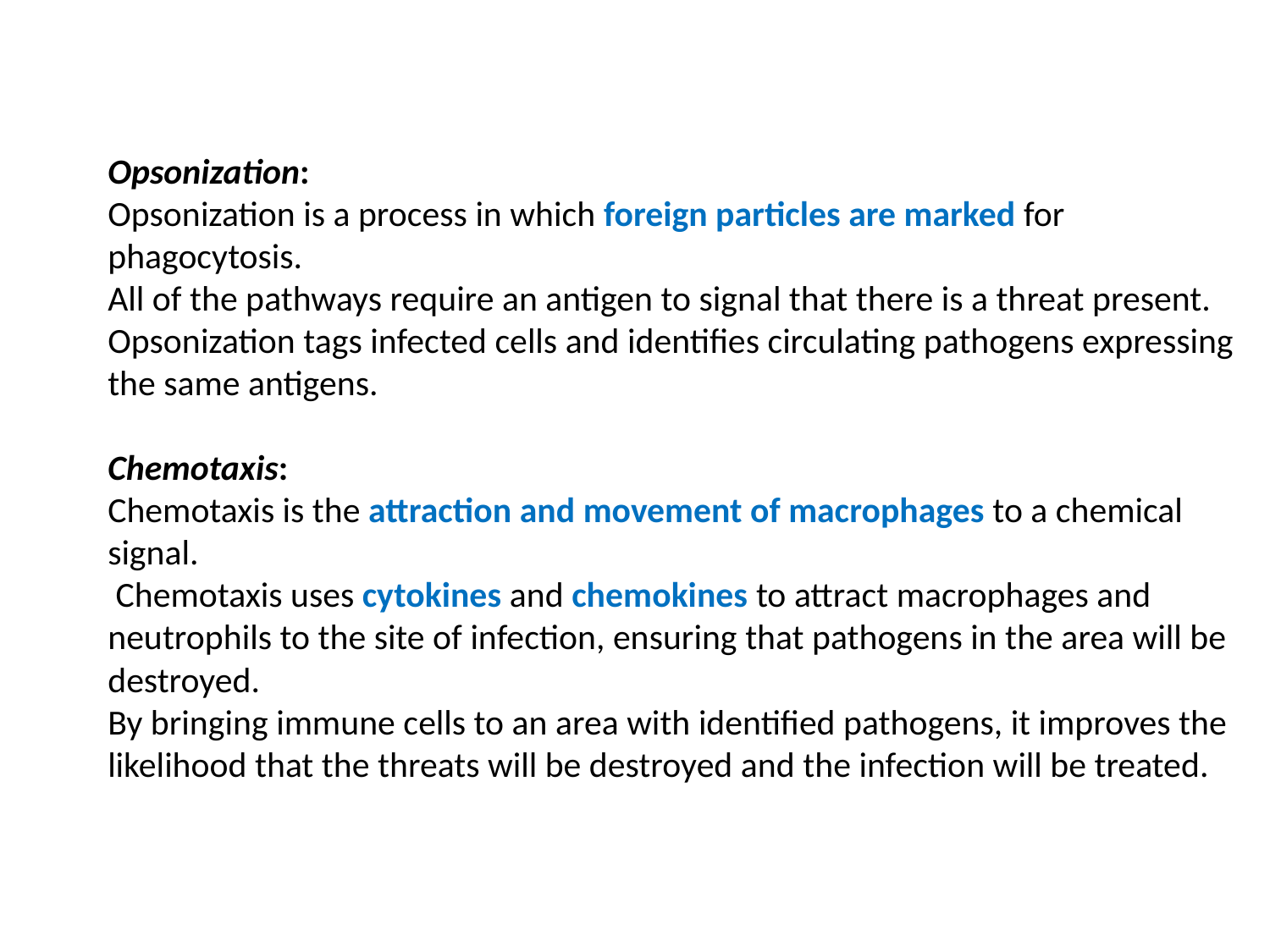

Opsonization:
Opsonization is a process in which foreign particles are marked for phagocytosis.
All of the pathways require an antigen to signal that there is a threat present.
Opsonization tags infected cells and identifies circulating pathogens expressing the same antigens.

Chemotaxis:
Chemotaxis is the attraction and movement of macrophages to a chemical signal.
 Chemotaxis uses cytokines and chemokines to attract macrophages and neutrophils to the site of infection, ensuring that pathogens in the area will be destroyed.
By bringing immune cells to an area with identified pathogens, it improves the likelihood that the threats will be destroyed and the infection will be treated.